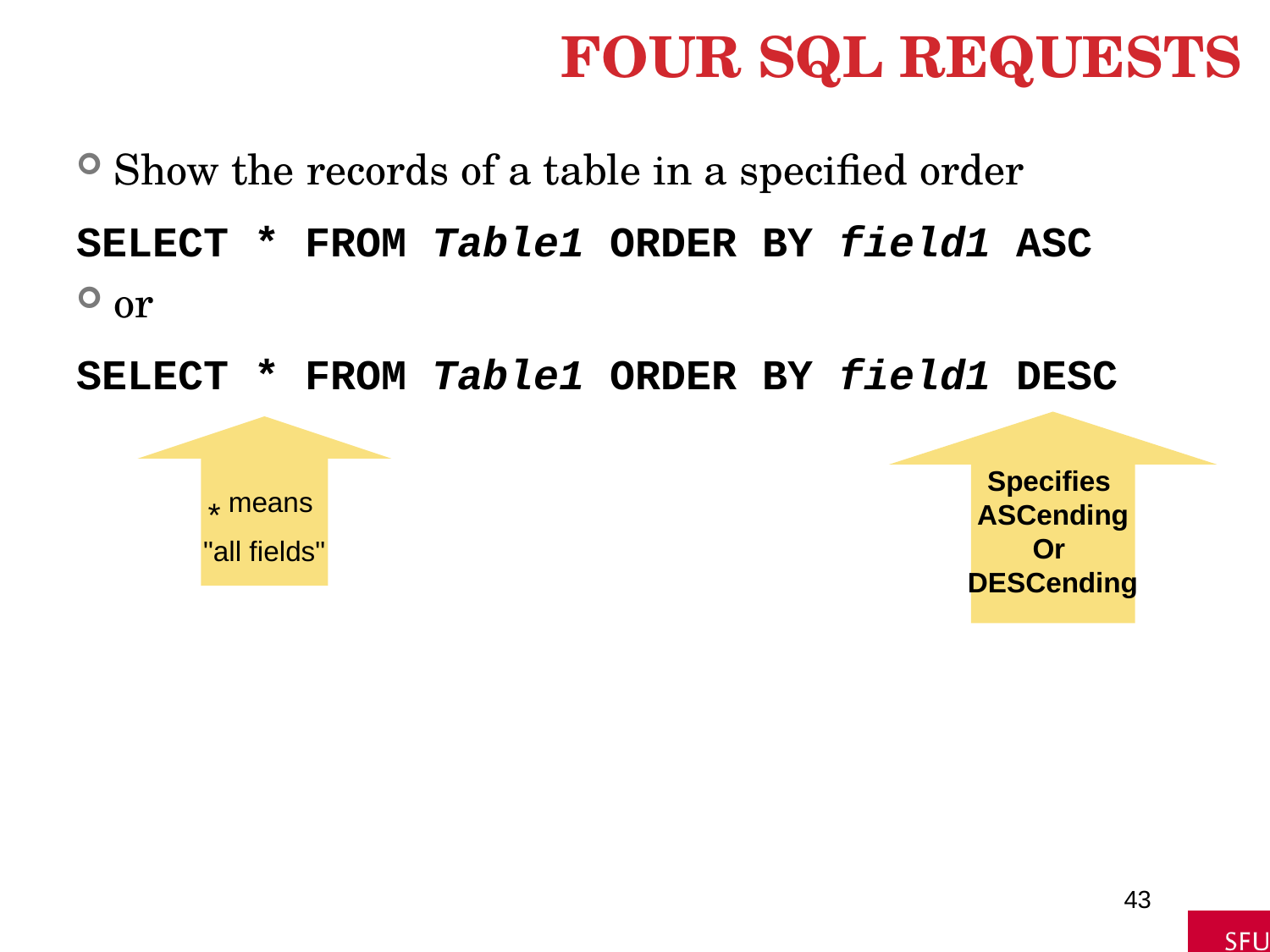

# Four SQL Requests
Show the records of a table in a specified order
SELECT * FROM Table1 ORDER BY field1 ASC
or
SELECT * FROM Table1 ORDER BY field1 DESC

Specifies
ASCending
Or
DESCending
* means
"all fields"
43